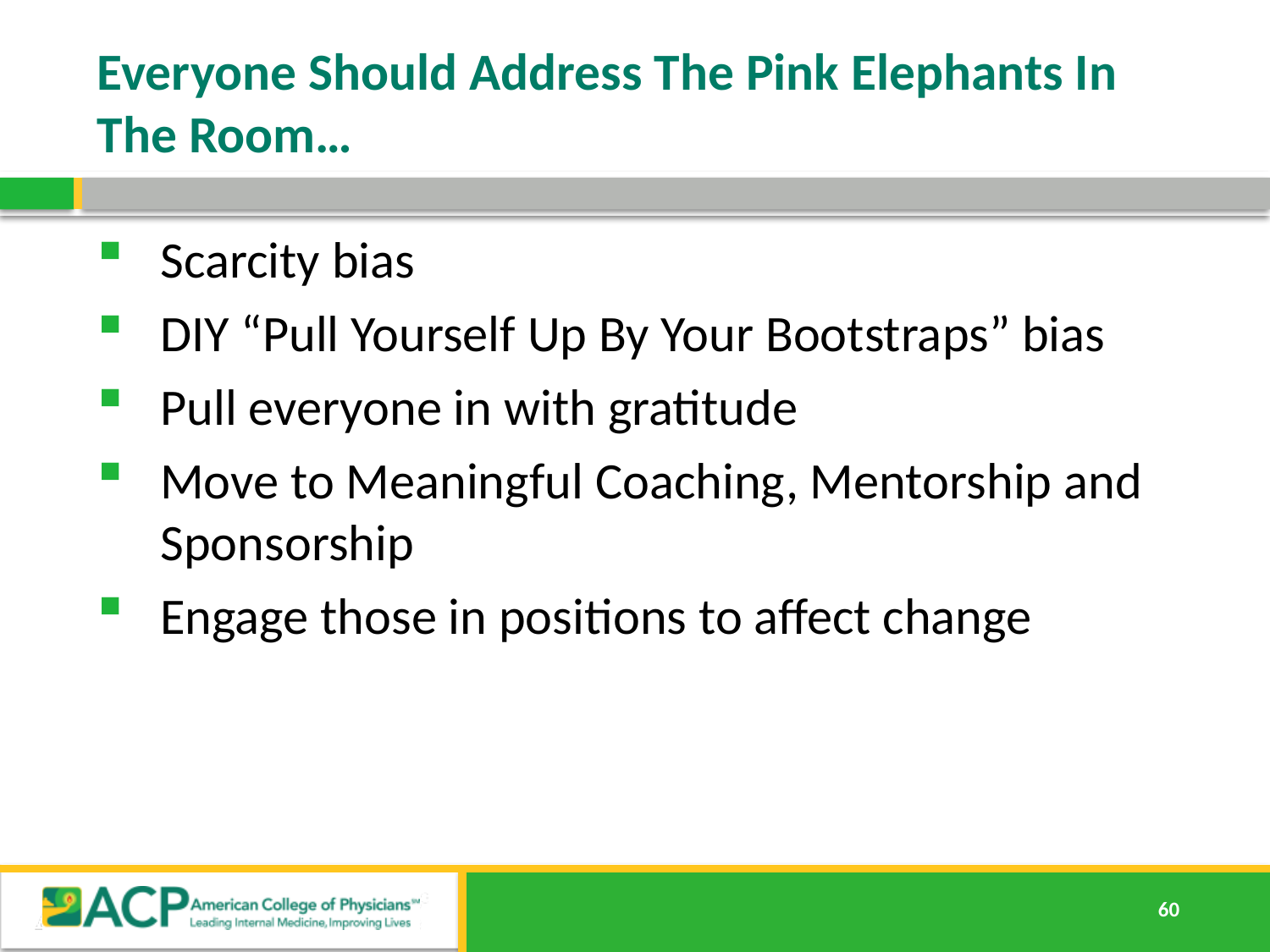

# Everyone Should Address The Pink Elephants In The Room…
Scarcity bias
DIY “Pull Yourself Up By Your Bootstraps” bias
Pull everyone in with gratitude
Move to Meaningful Coaching, Mentorship and Sponsorship
Engage those in positions to affect change